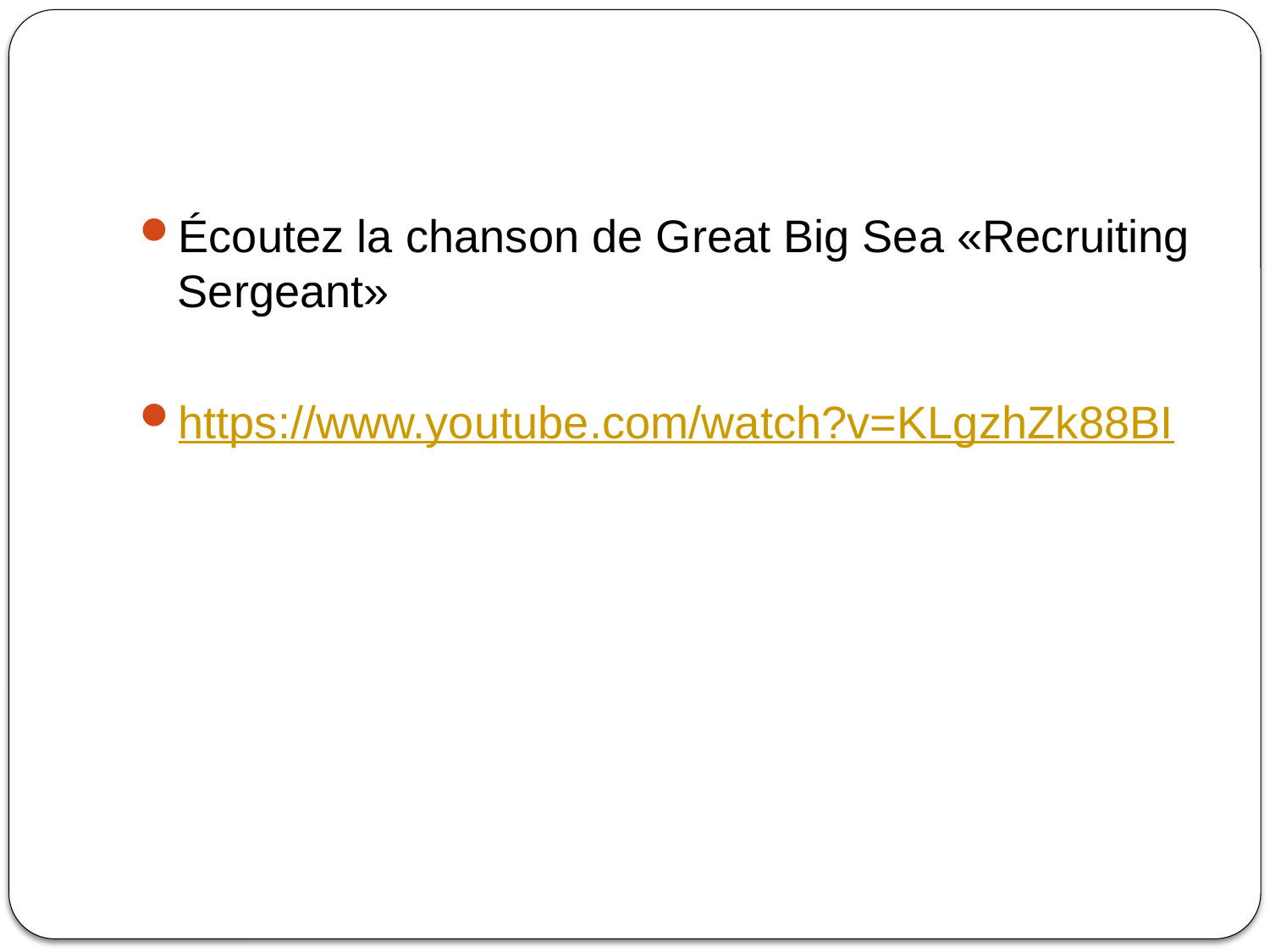

#
Écoutez la chanson de Great Big Sea «Recruiting Sergeant»

https://www.youtube.com/watch?v=KLgzhZk88BI